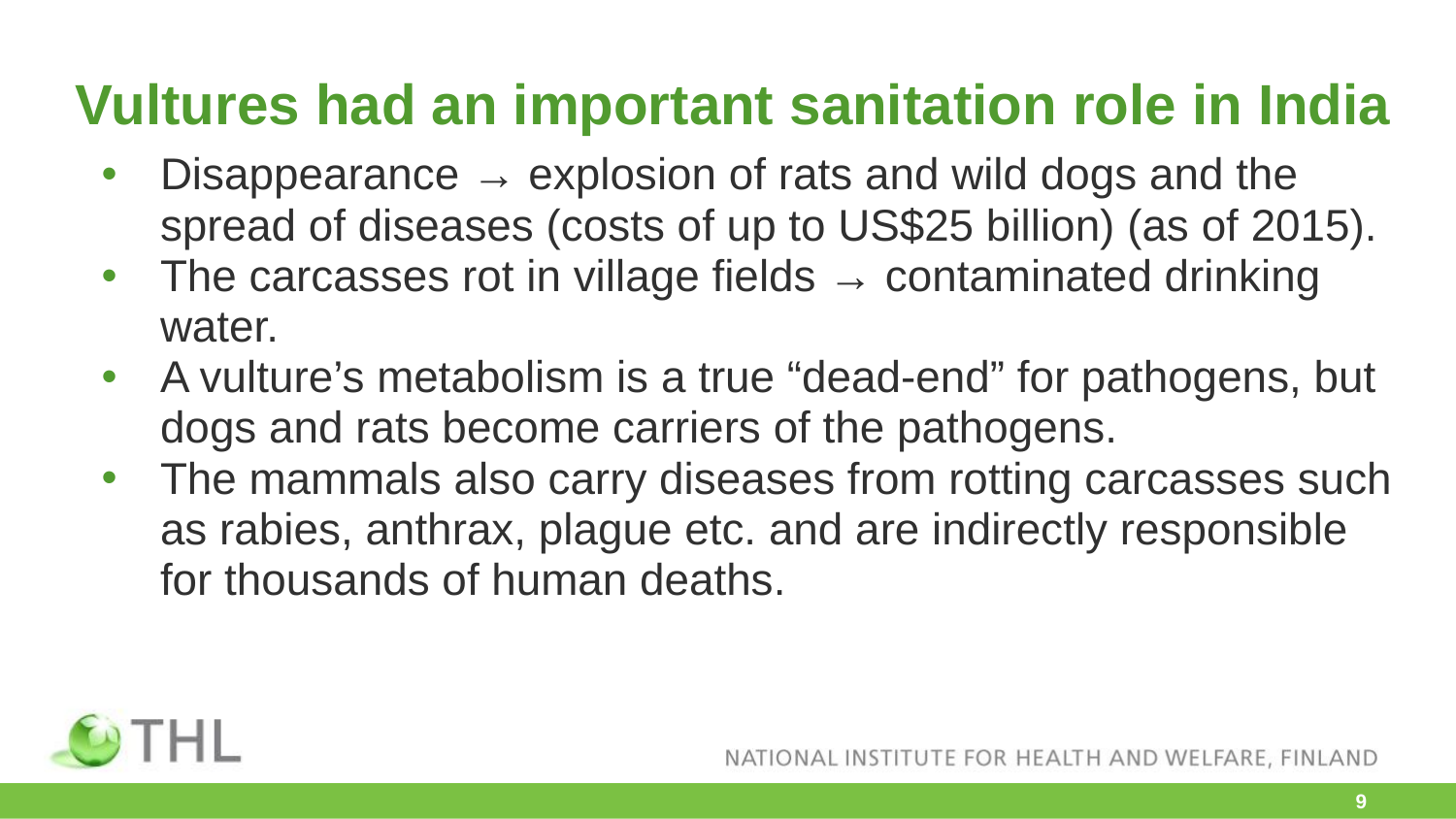

# Vultures had an important sanitation role in India
Disappearance → explosion of rats and wild dogs and the spread of diseases (costs of up to US$25 billion) (as of 2015).
The carcasses rot in village fields → contaminated drinking water.
A vulture’s metabolism is a true “dead-end” for pathogens, but dogs and rats become carriers of the pathogens.
The mammals also carry diseases from rotting carcasses such as rabies, anthrax, plague etc. and are indirectly responsible for thousands of human deaths.
9